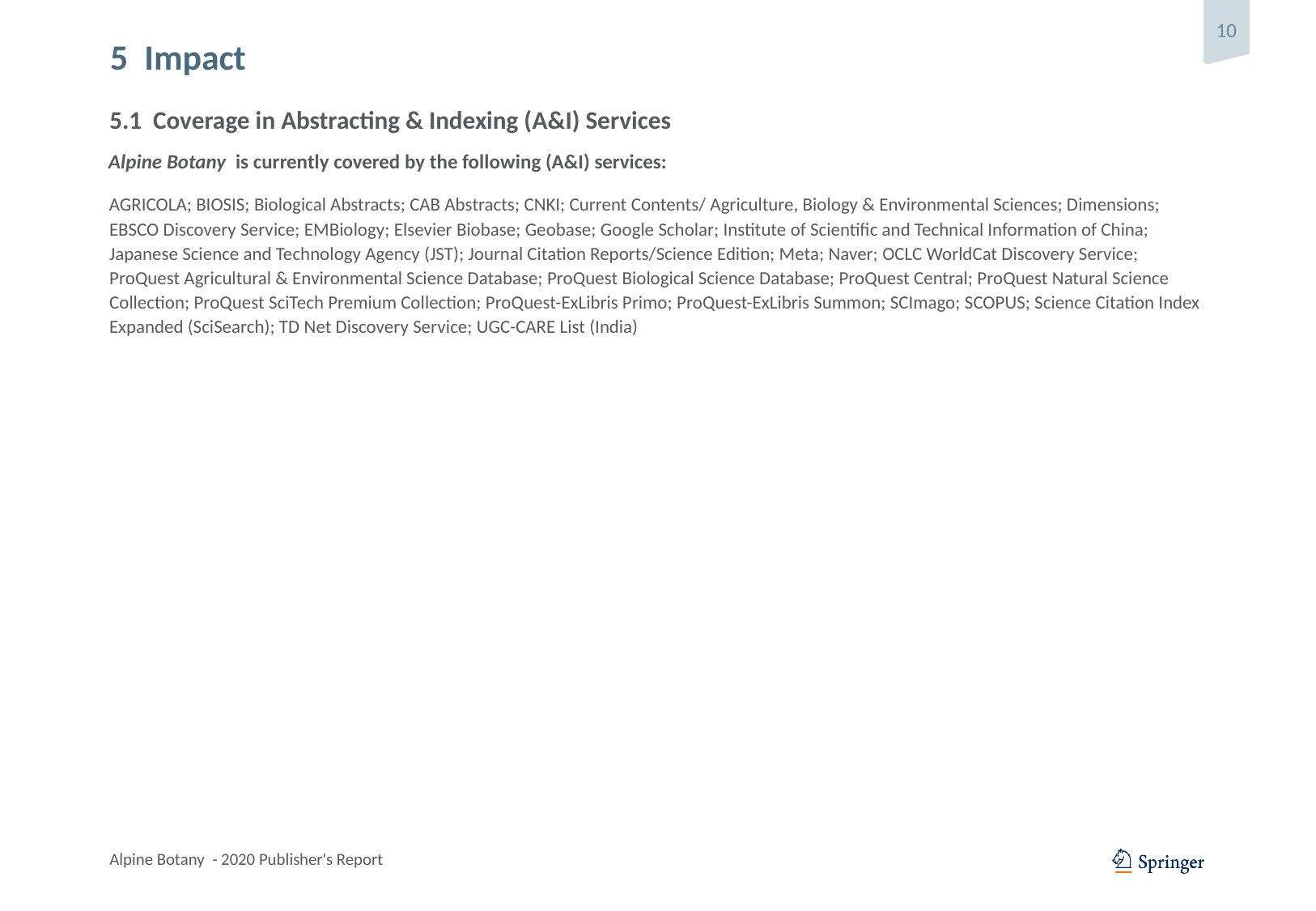

5  Impact
5.1  Coverage in Abstracting & Indexing (A&I) Services
Alpine Botany  is currently covered by the following (A&I) services:
AGRICOLA; BIOSIS; Biological Abstracts; CAB Abstracts; CNKI; Current Contents/ Agriculture, Biology & Environmental Sciences; Dimensions; EBSCO Discovery Service; EMBiology; Elsevier Biobase; Geobase; Google Scholar; Institute of Scientific and Technical Information of China; Japanese Science and Technology Agency (JST); Journal Citation Reports/Science Edition; Meta; Naver; OCLC WorldCat Discovery Service; ProQuest Agricultural & Environmental Science Database; ProQuest Biological Science Database; ProQuest Central; ProQuest Natural Science Collection; ProQuest SciTech Premium Collection; ProQuest-ExLibris Primo; ProQuest-ExLibris Summon; SCImago; SCOPUS; Science Citation Index Expanded (SciSearch); TD Net Discovery Service; UGC-CARE List (India)